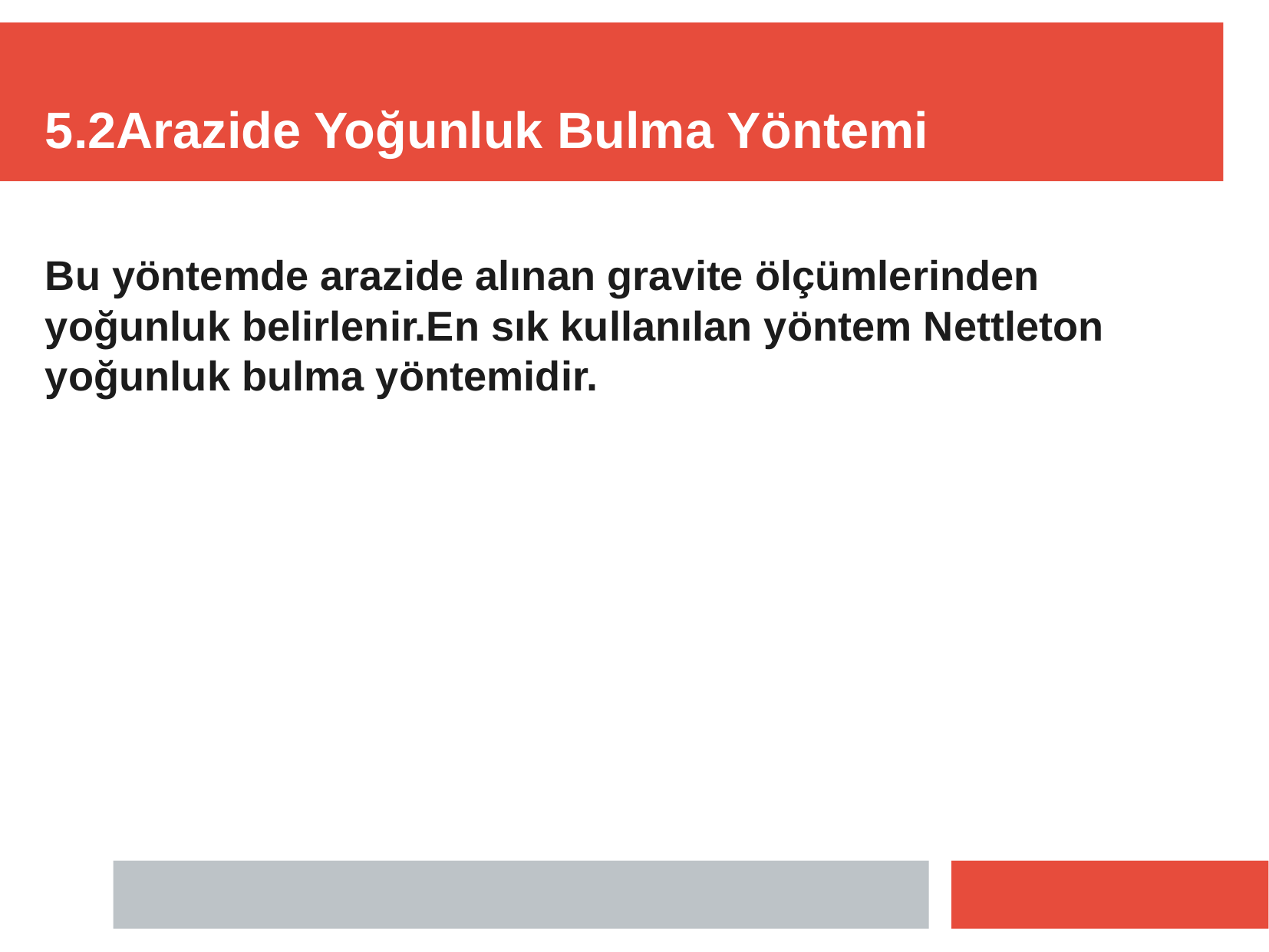

5.2Arazide Yoğunluk Bulma Yöntemi
Bu yöntemde arazide alınan gravite ölçümlerinden yoğunluk belirlenir.En sık kullanılan yöntem Nettleton yoğunluk bulma yöntemidir.